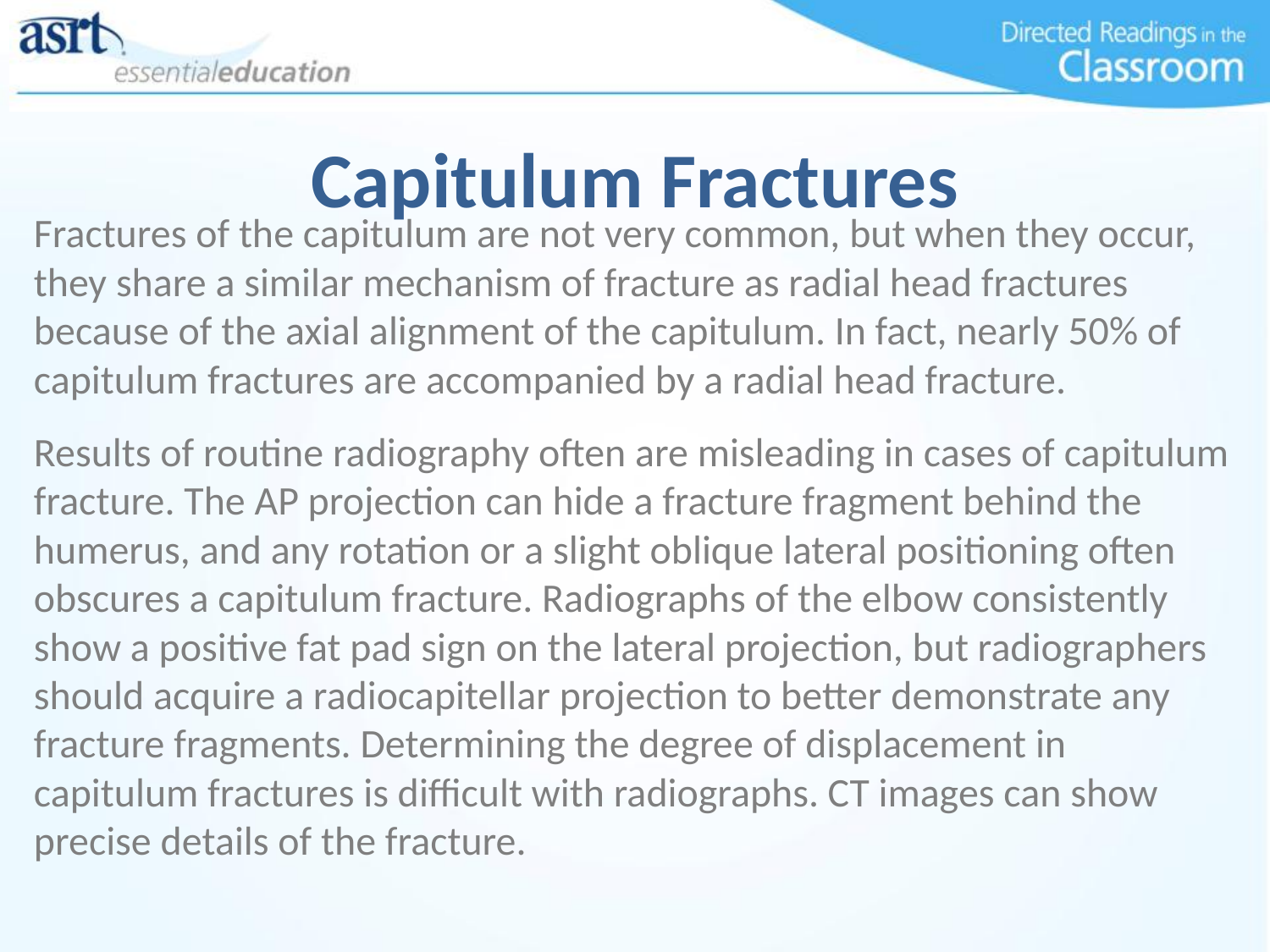

# Capitulum Fractures
Fractures of the capitulum are not very common, but when they occur, they share a similar mechanism of fracture as radial head fractures because of the axial alignment of the capitulum. In fact, nearly 50% of capitulum fractures are accompanied by a radial head fracture.
Results of routine radiography often are misleading in cases of capitulum fracture. The AP projection can hide a fracture fragment behind the humerus, and any rotation or a slight oblique lateral positioning often obscures a capitulum fracture. Radiographs of the elbow consistently show a positive fat pad sign on the lateral projection, but radiographers should acquire a radiocapitellar projection to better demonstrate any fracture fragments. Determining the degree of displacement in capitulum fractures is difficult with radiographs. CT images can show precise details of the fracture.